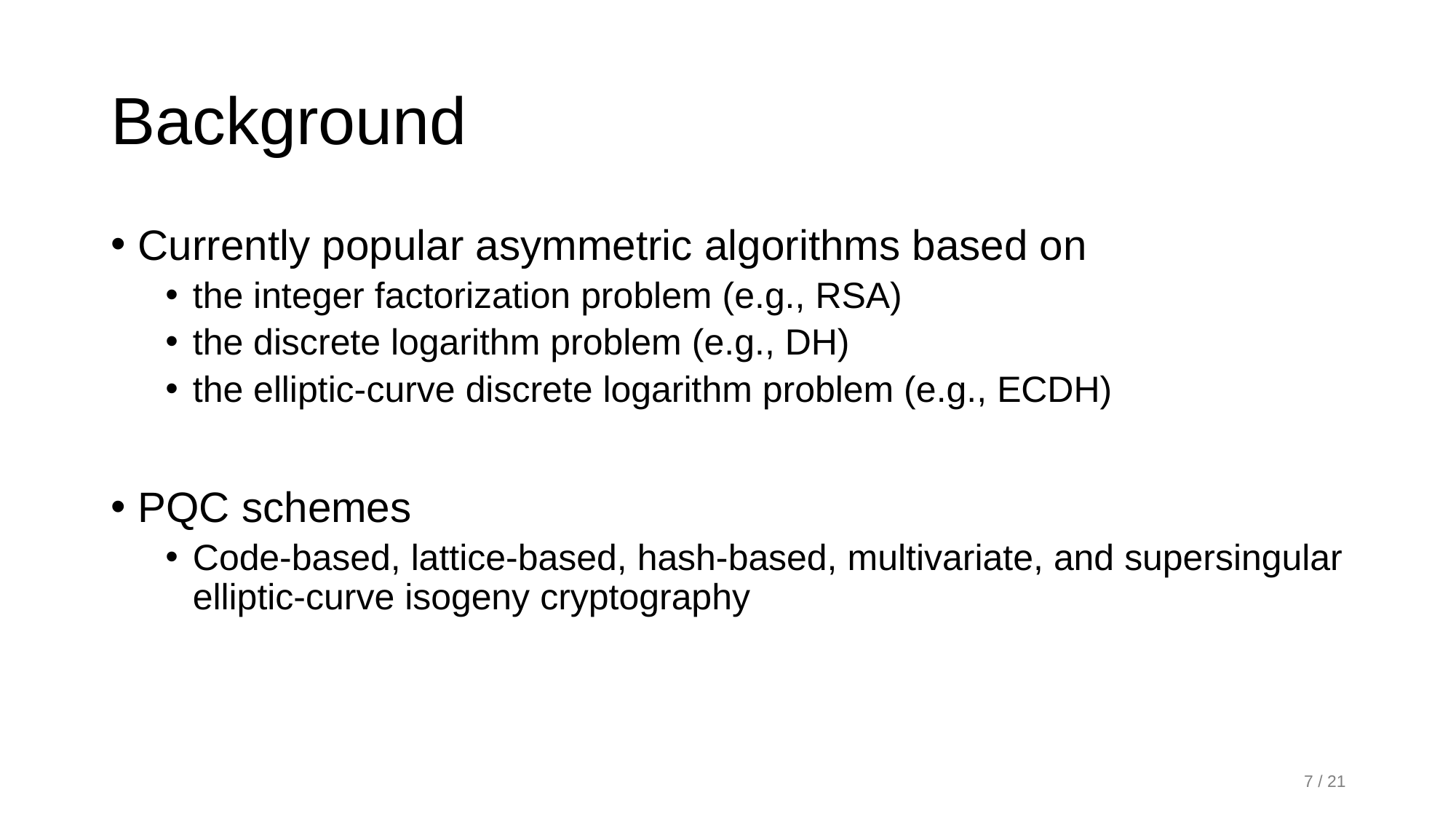

# Background
Currently popular asymmetric algorithms based on
the integer factorization problem (e.g., RSA)
the discrete logarithm problem (e.g., DH)
the elliptic-curve discrete logarithm problem (e.g., ECDH)

PQC schemes
Code-based, lattice-based, hash-based, multivariate, and supersingular elliptic-curve isogeny cryptography